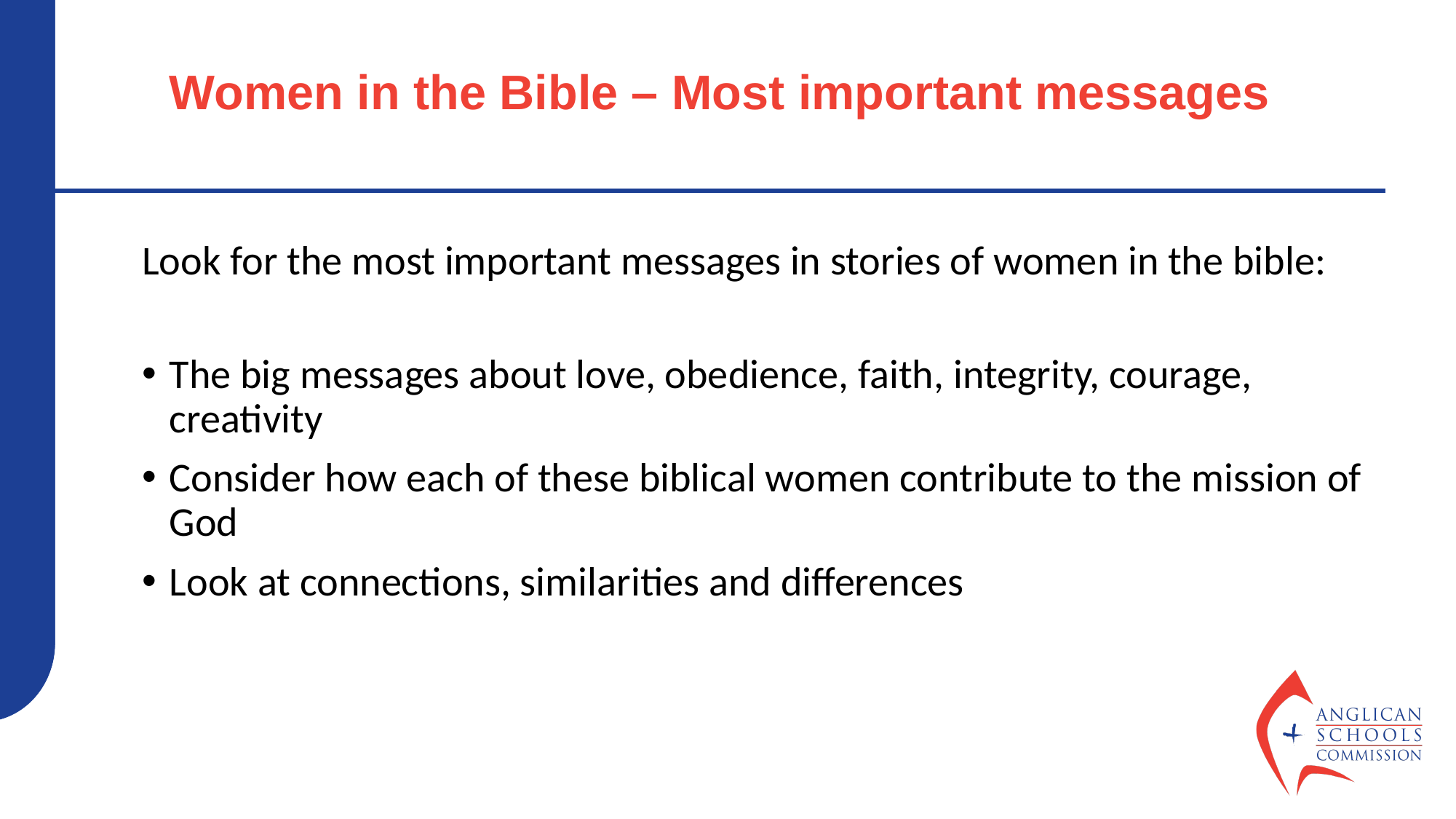

# Women in the Bible – Most important messages
Look for the most important messages in stories of women in the bible:

The big messages about love, obedience, faith, integrity, courage, creativity
Consider how each of these biblical women contribute to the mission of God
Look at connections, similarities and differences